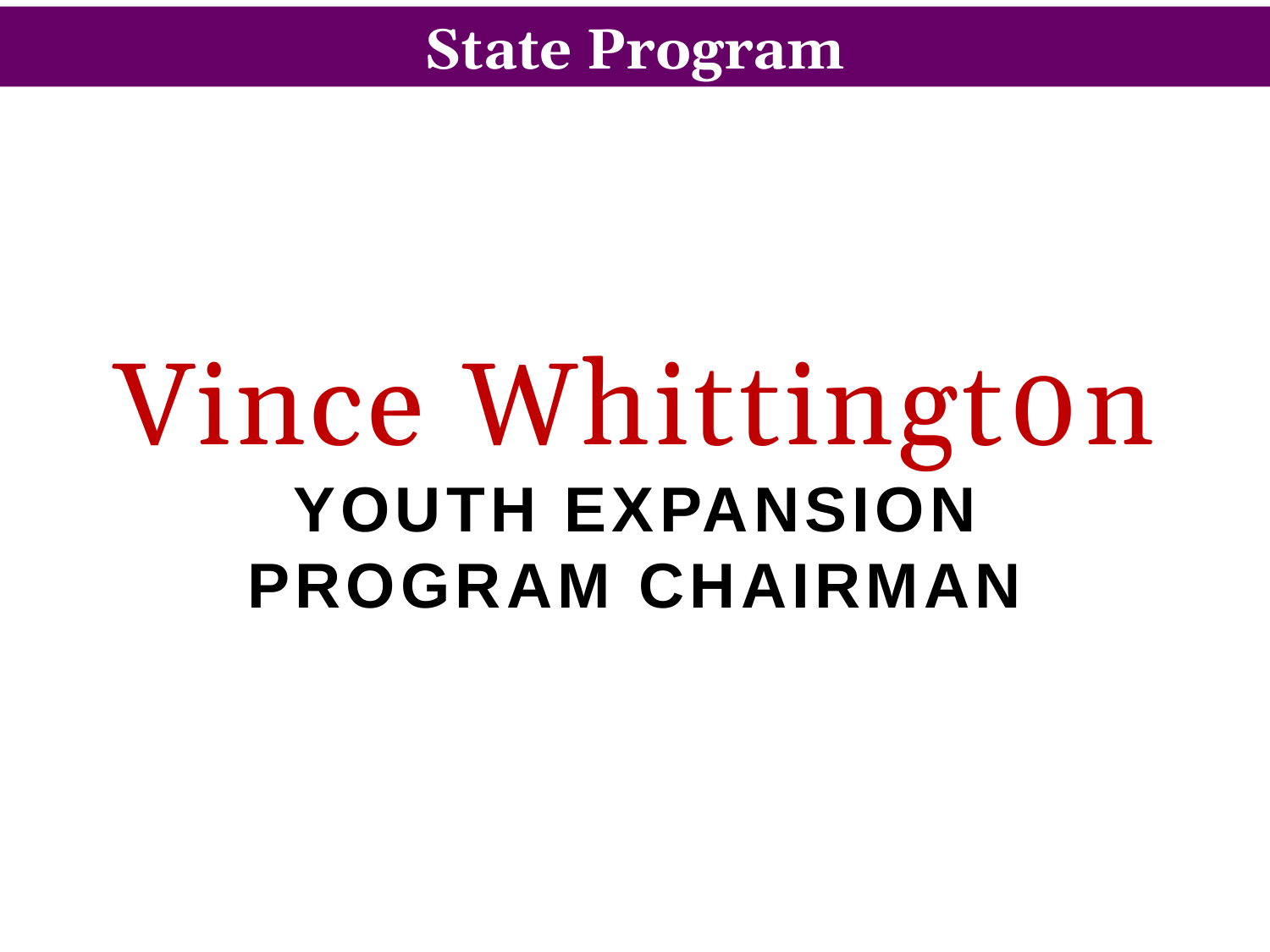

State Program
Vince Whittingt0n
Youth Expansion
Program Chairman